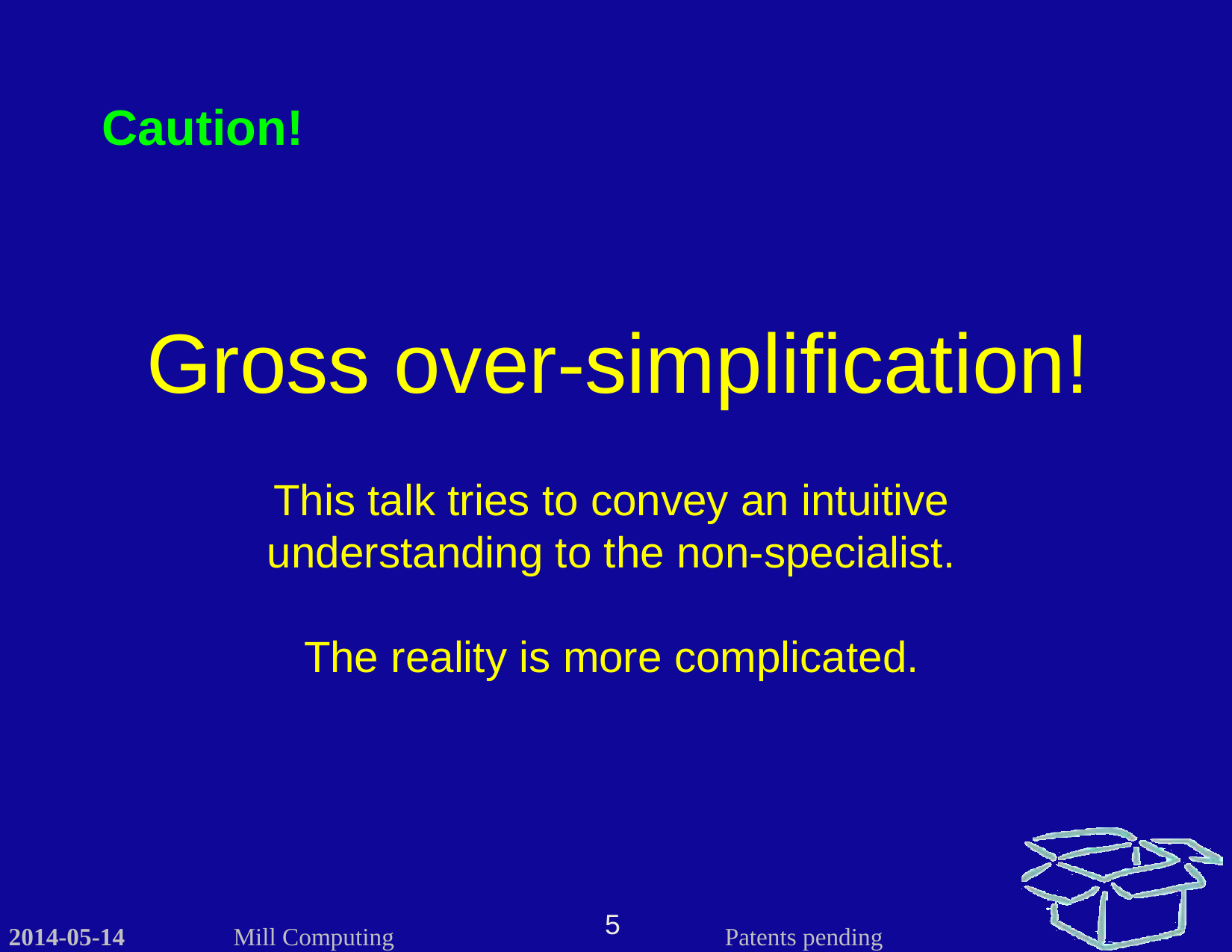

Caution!

Gross over-simplification!
This talk tries to convey an intuitive understanding to the non-specialist.

The reality is more complicated.